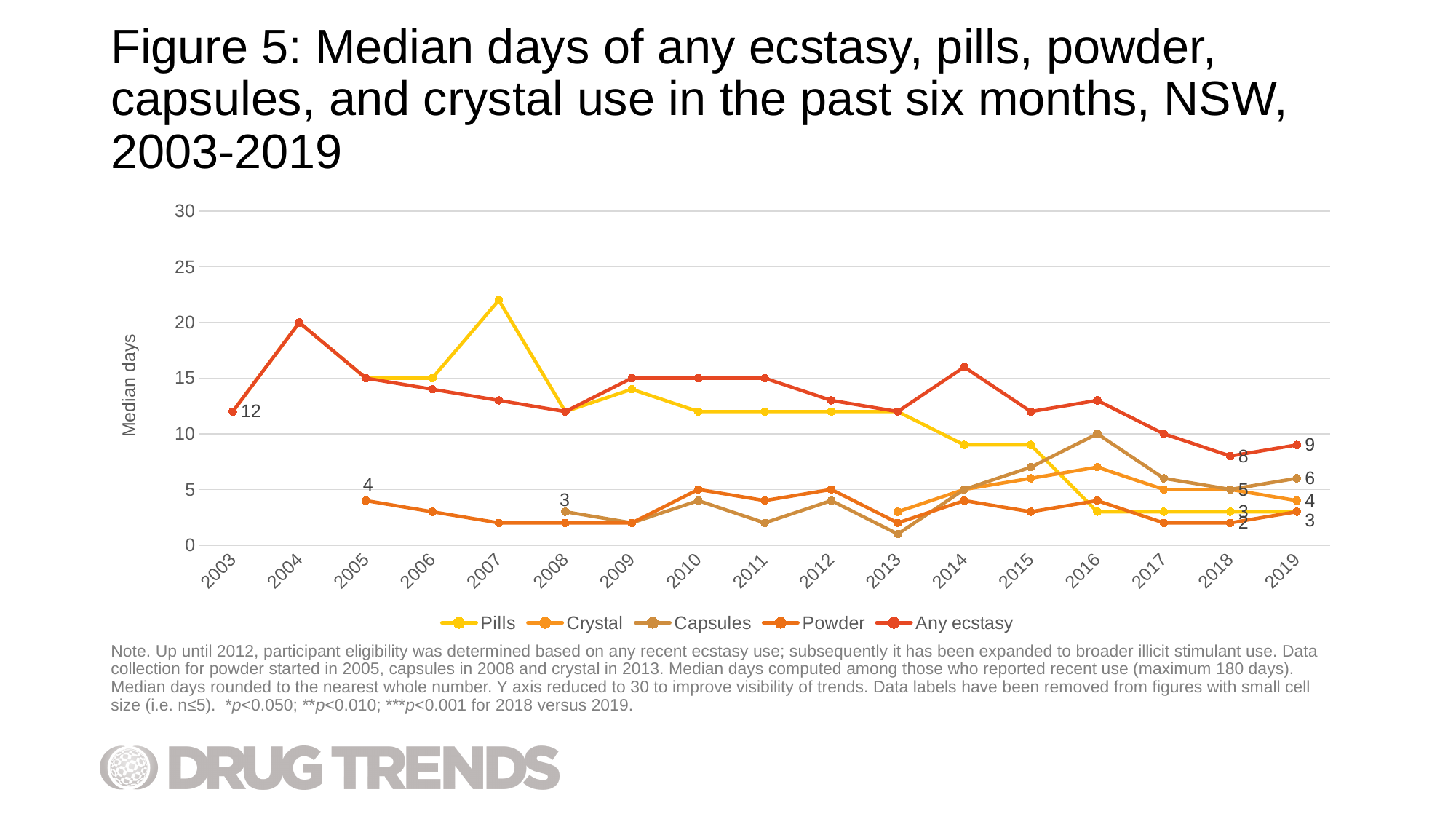

# Figure 5: Median days of any ecstasy, pills, powder, capsules, and crystal use in the past six months, NSW, 2003-2019

### Chart

| Category | Pills | Crystal | Capsules | Powder | Any ecstasy |
|---|---|---|---|---|---|
| 2003 | 12.0 | None | None | None | 12.0 |
| 2004 | 20.0 | None | None | None | 20.0 |
| 2005 | 15.0 | None | None | 4.0 | 15.0 |
| 2006 | 15.0 | None | None | 3.0 | 14.0 |
| 2007 | 22.0 | None | None | 2.0 | 13.0 |
| 2008 | 12.0 | None | 3.0 | 2.0 | 12.0 |
| 2009 | 14.0 | None | 2.0 | 2.0 | 15.0 |
| 2010 | 12.0 | None | 4.0 | 5.0 | 15.0 |
| 2011 | 12.0 | None | 2.0 | 4.0 | 15.0 |
| 2012 | 12.0 | None | 4.0 | 5.0 | 13.0 |
| 2013 | 12.0 | 3.0 | 1.0 | 2.0 | 12.0 |
| 2014 | 9.0 | 5.0 | 5.0 | 4.0 | 16.0 |
| 2015 | 9.0 | 6.0 | 7.0 | 3.0 | 12.0 |
| 2016 | 3.0 | 7.0 | 10.0 | 4.0 | 13.0 |
| 2017 | 3.0 | 5.0 | 6.0 | 2.0 | 10.0 |
| 2018 | 3.0 | 5.0 | 5.0 | 2.0 | 8.0 |
| 2019 | 3.0 | 4.0 | 6.0 | 3.0 | 9.0 |
Note. Up until 2012, participant eligibility was determined based on any recent ecstasy use; subsequently it has been expanded to broader illicit stimulant use. Data collection for powder started in 2005, capsules in 2008 and crystal in 2013. Median days computed among those who reported recent use (maximum 180 days). Median days rounded to the nearest whole number. Y axis reduced to 30 to improve visibility of trends. Data labels have been removed from figures with small cell size (i.e. n≤5).  *p<0.050; **p<0.010; ***p<0.001 for 2018 versus 2019.